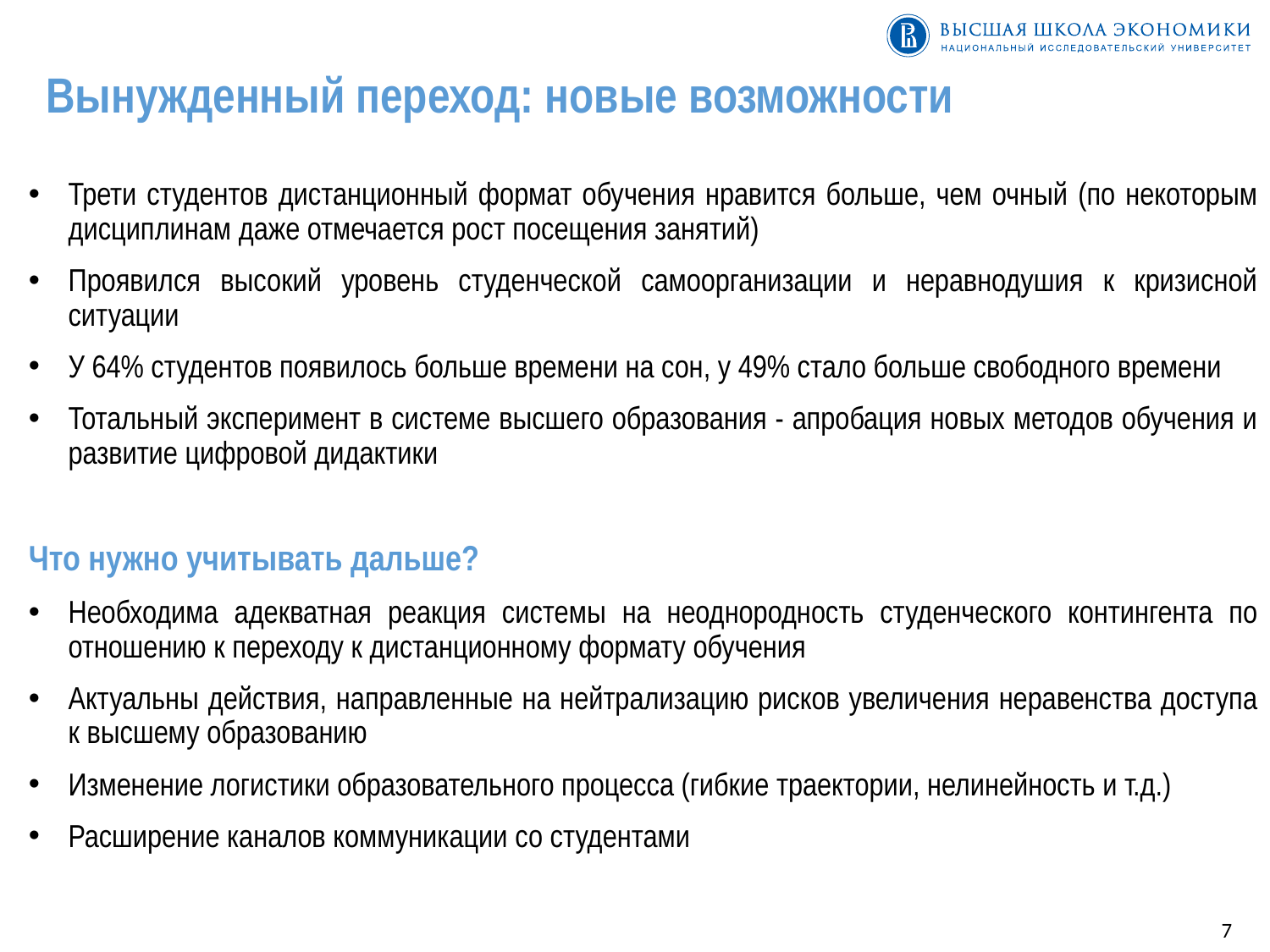

Вынужденный переход: новые возможности
Трети студентов дистанционный формат обучения нравится больше, чем очный (по некоторым дисциплинам даже отмечается рост посещения занятий)
Проявился высокий уровень студенческой самоорганизации и неравнодушия к кризисной ситуации
У 64% студентов появилось больше времени на сон, у 49% стало больше свободного времени
Тотальный эксперимент в системе высшего образования - апробация новых методов обучения и развитие цифровой дидактики

Что нужно учитывать дальше?
Необходима адекватная реакция системы на неоднородность студенческого контингента по отношению к переходу к дистанционному формату обучения
Актуальны действия, направленные на нейтрализацию рисков увеличения неравенства доступа к высшему образованию
Изменение логистики образовательного процесса (гибкие траектории, нелинейность и т.д.)
Расширение каналов коммуникации со студентами

7